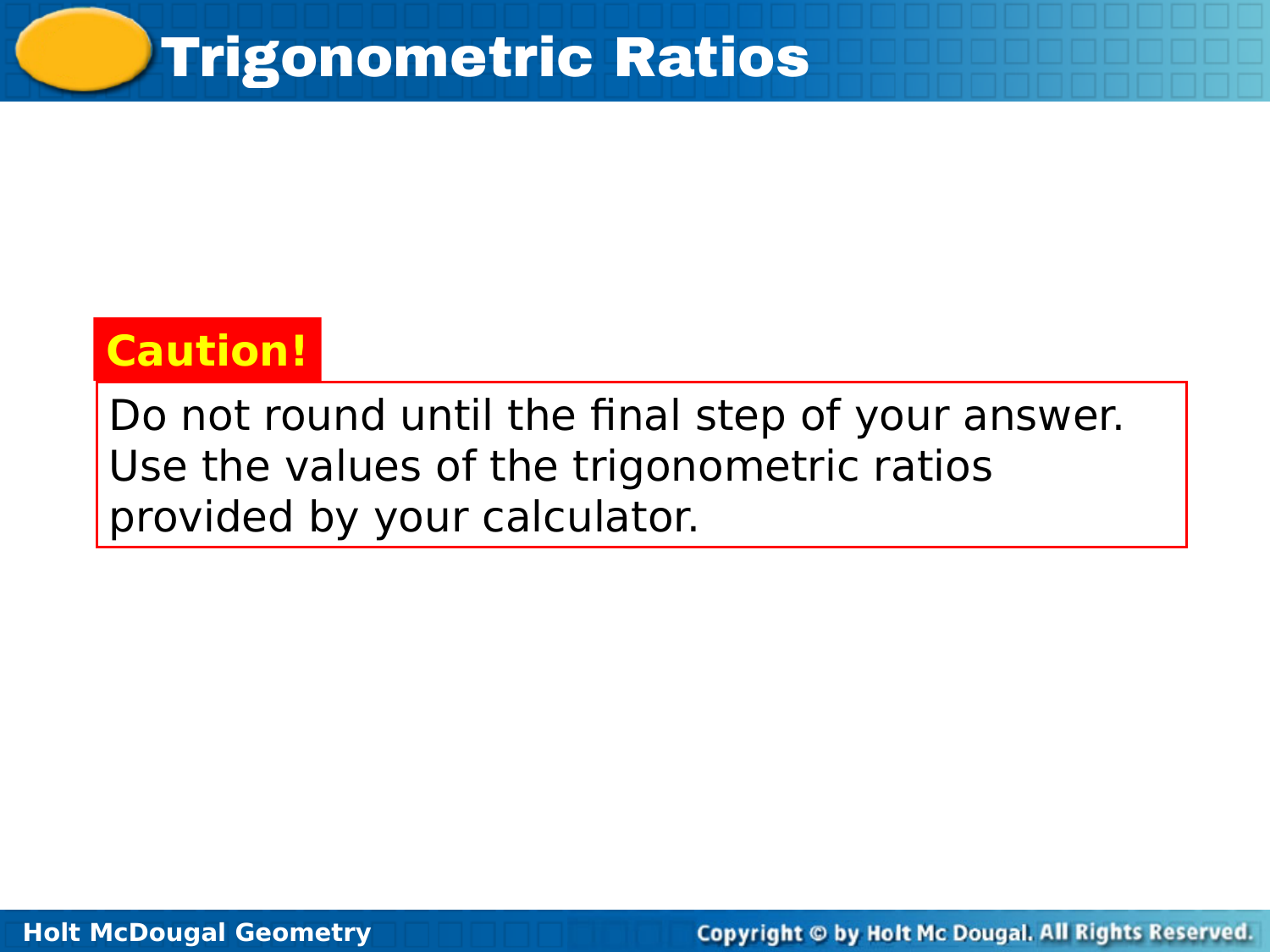

Caution!
Do not round until the final step of your answer. Use the values of the trigonometric ratios provided by your calculator.